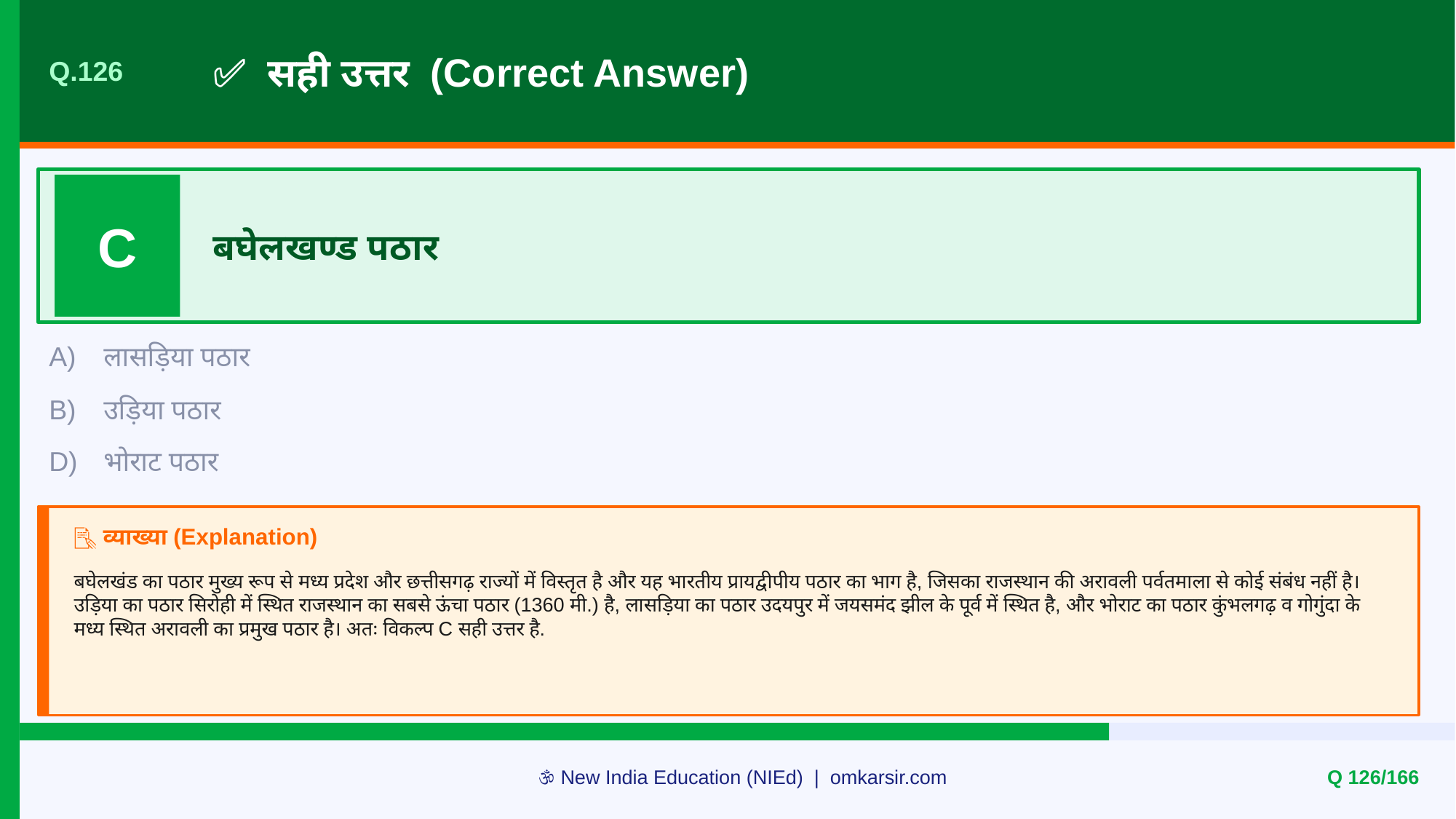

✅  सही उत्तर  (Correct Answer)
Q.126

C
बघेलखण्ड पठार
A)
लासड़िया पठार
B)
उड़िया पठार
D)
भोराट पठार

📝 व्याख्या (Explanation)
बघेलखंड का पठार मुख्य रूप से मध्य प्रदेश और छत्तीसगढ़ राज्यों में विस्तृत है और यह भारतीय प्रायद्वीपीय पठार का भाग है, जिसका राजस्थान की अरावली पर्वतमाला से कोई संबंध नहीं है। उड़िया का पठार सिरोही में स्थित राजस्थान का सबसे ऊंचा पठार (1360 मी.) है, लासड़िया का पठार उदयपुर में जयसमंद झील के पूर्व में स्थित है, और भोराट का पठार कुंभलगढ़ व गोगुंदा के मध्य स्थित अरावली का प्रमुख पठार है। अतः विकल्प C सही उत्तर है.

🕉️ New India Education (NIEd)  |  omkarsir.com
Q 126/166